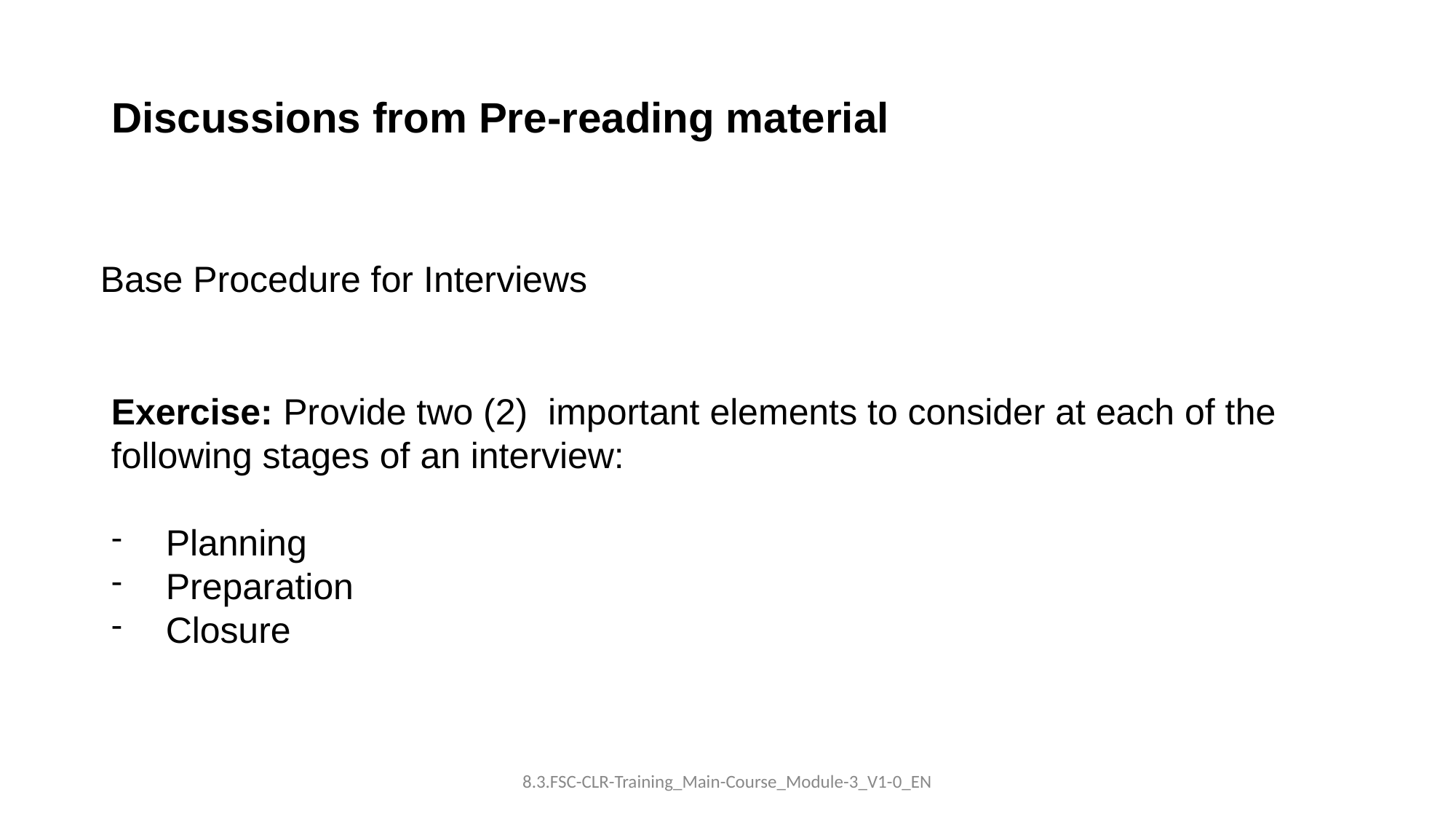

Discussions from Pre-reading material
Base Procedure for Interviews
Exercise: Provide two (2)  important elements to consider at each of the following stages of an interview:

Planning
Preparation
Closure
8.3.FSC-CLR-Training_Main-Course_Module-3_V1-0_EN